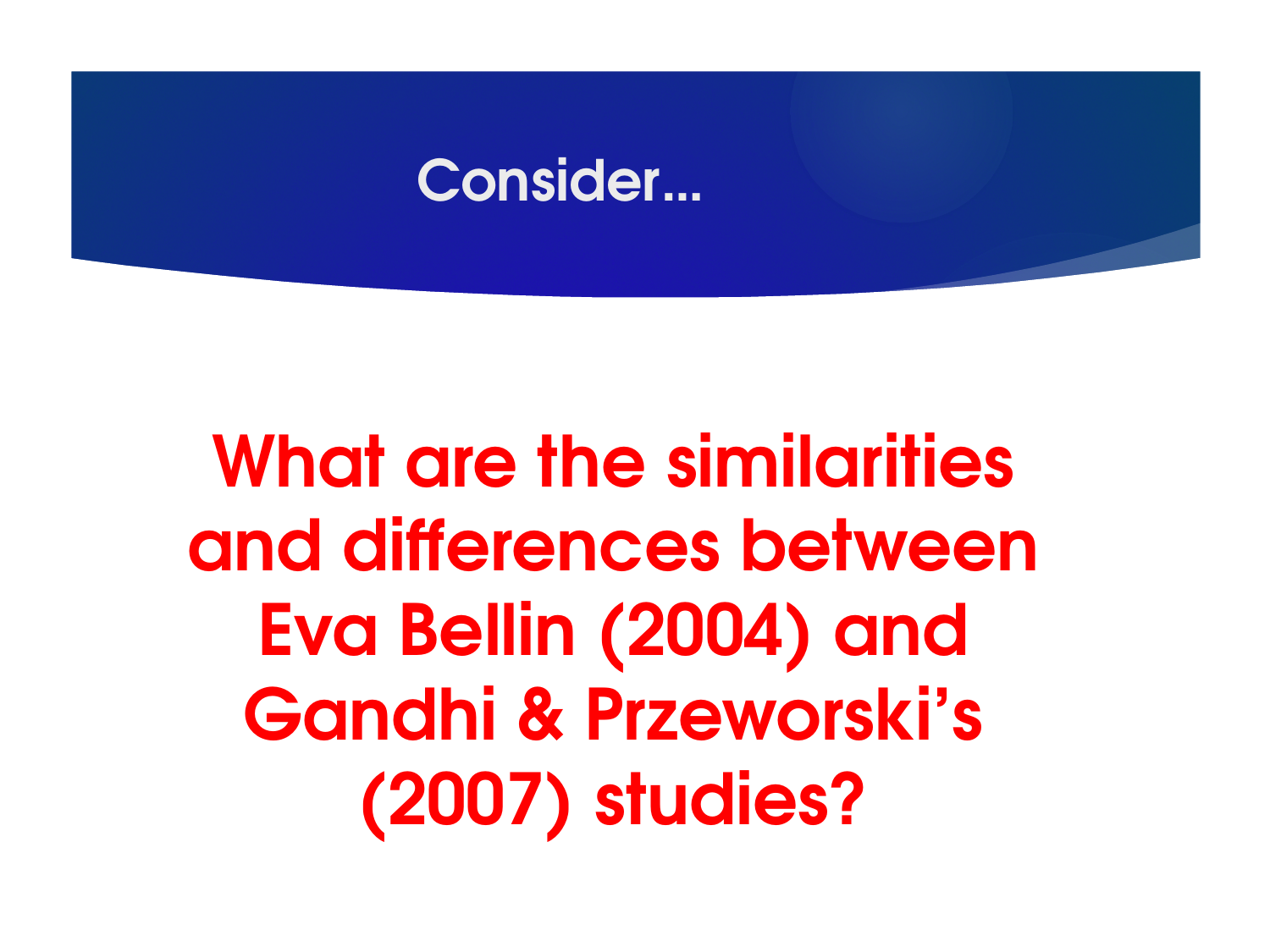

# Consider…
What are the similarities and differences between Eva Bellin (2004) and Gandhi & Przeworski’s (2007) studies?